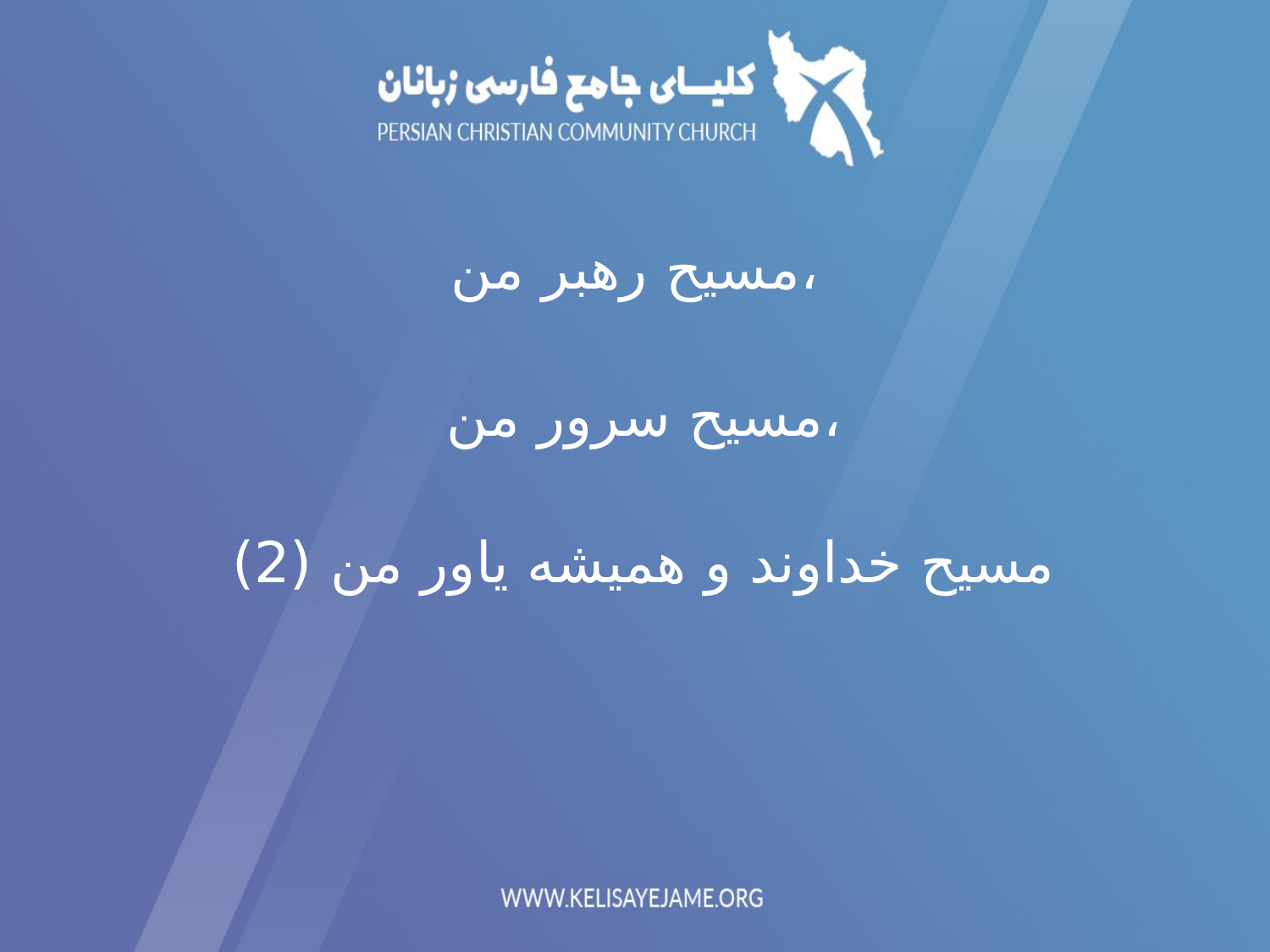

مسيح رهبر من،
 مسيح سرور من،
 مسيح خداوند و هميشه ياور من (2)